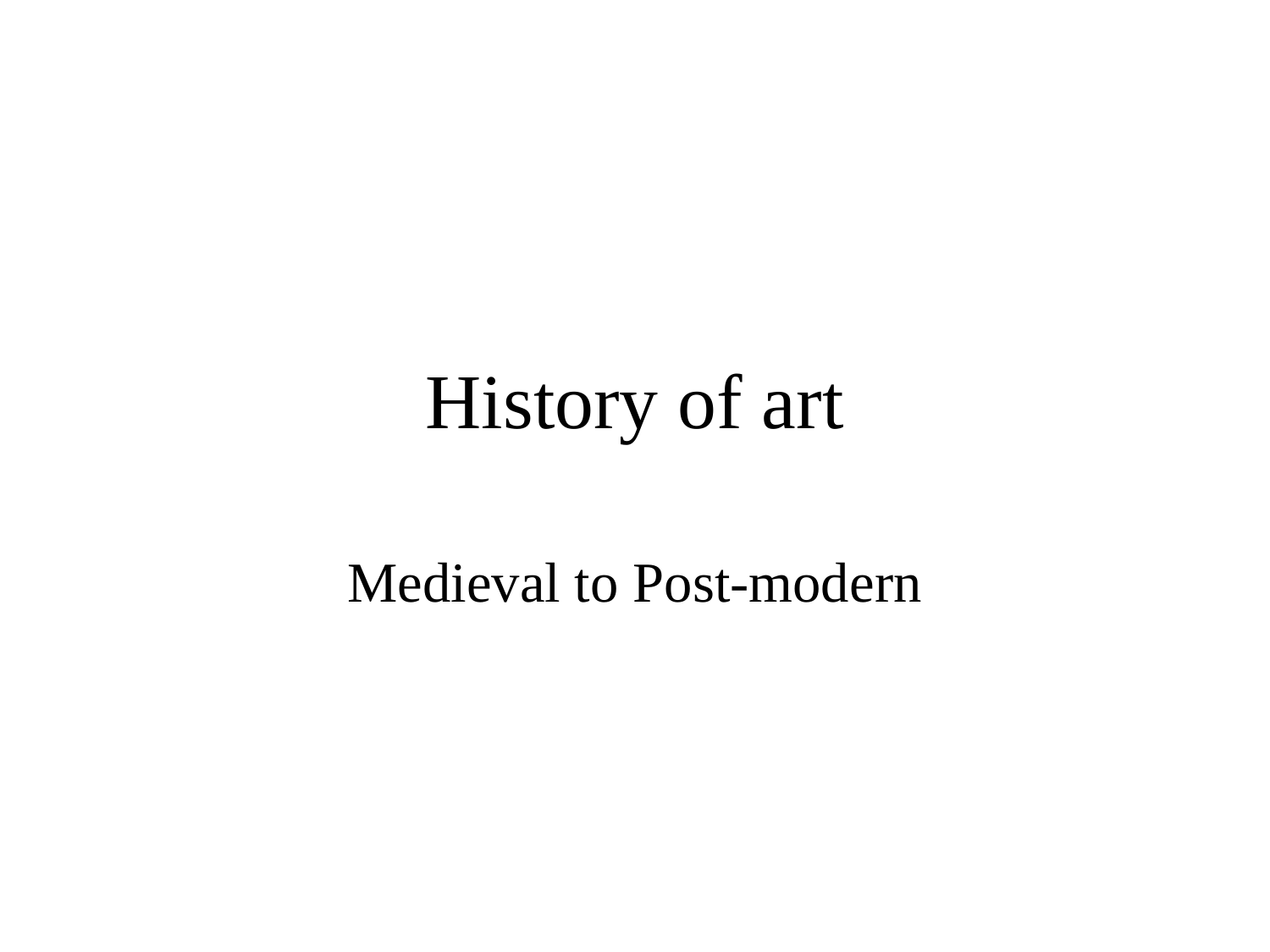

# History of art
Medieval to Post-modern